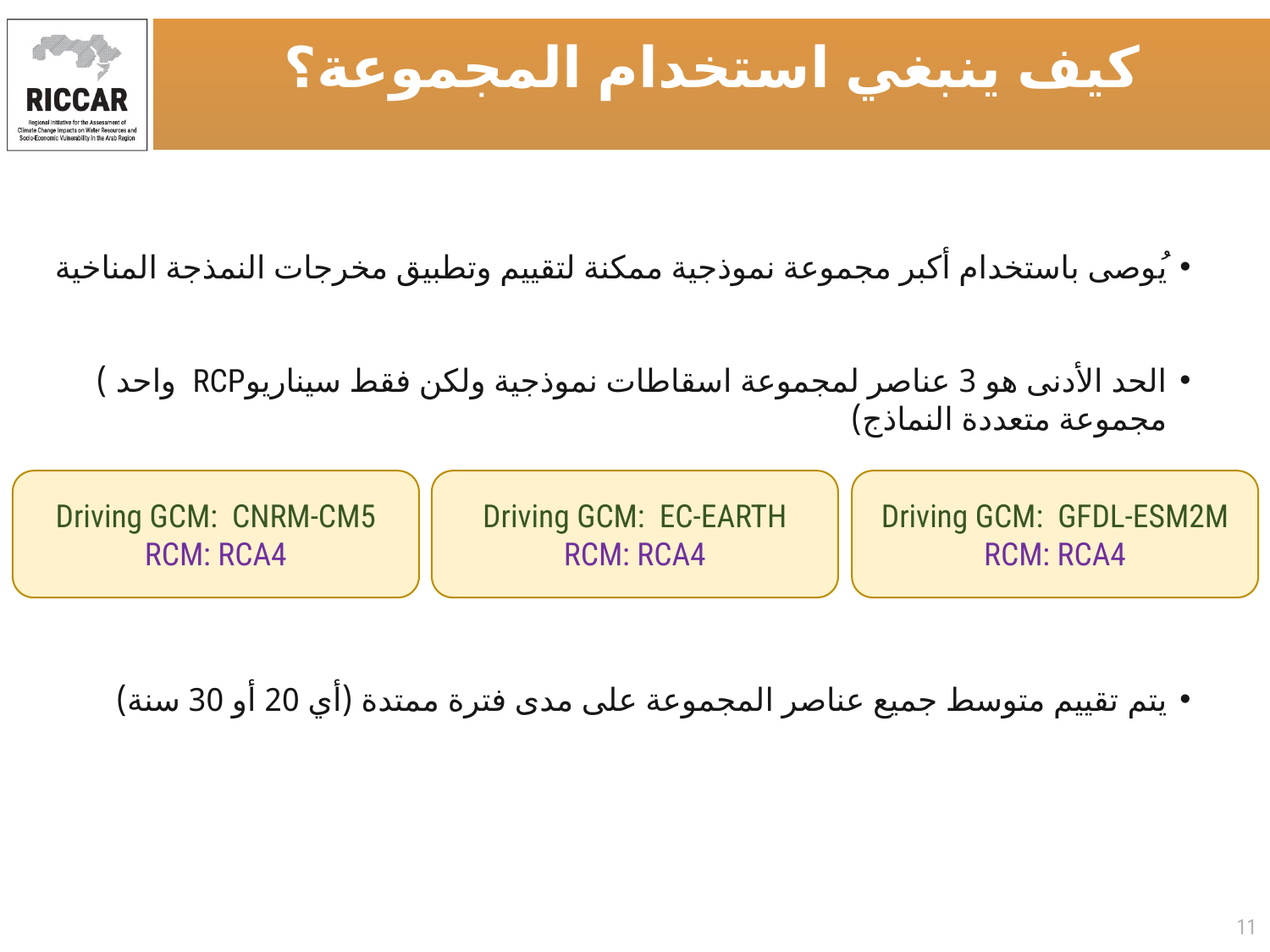

كيف ينبغي استخدام المجموعة؟
يُوصى باستخدام أكبر مجموعة نموذجية ممكنة لتقييم وتطبيق مخرجات النمذجة المناخية
الحد الأدنى هو 3 عناصر لمجموعة اسقاطات نموذجية ولكن فقط سيناريوRCP  واحد ) مجموعة متعددة النماذج)
Driving GCM:  CNRM-CM5
RCM: RCA4
Driving GCM:  EC-EARTH
RCM: RCA4
Driving GCM:  GFDL-ESM2M
RCM: RCA4
يتم تقييم متوسط جميع عناصر المجموعة على مدى فترة ممتدة (أي 20 أو 30 سنة)
11